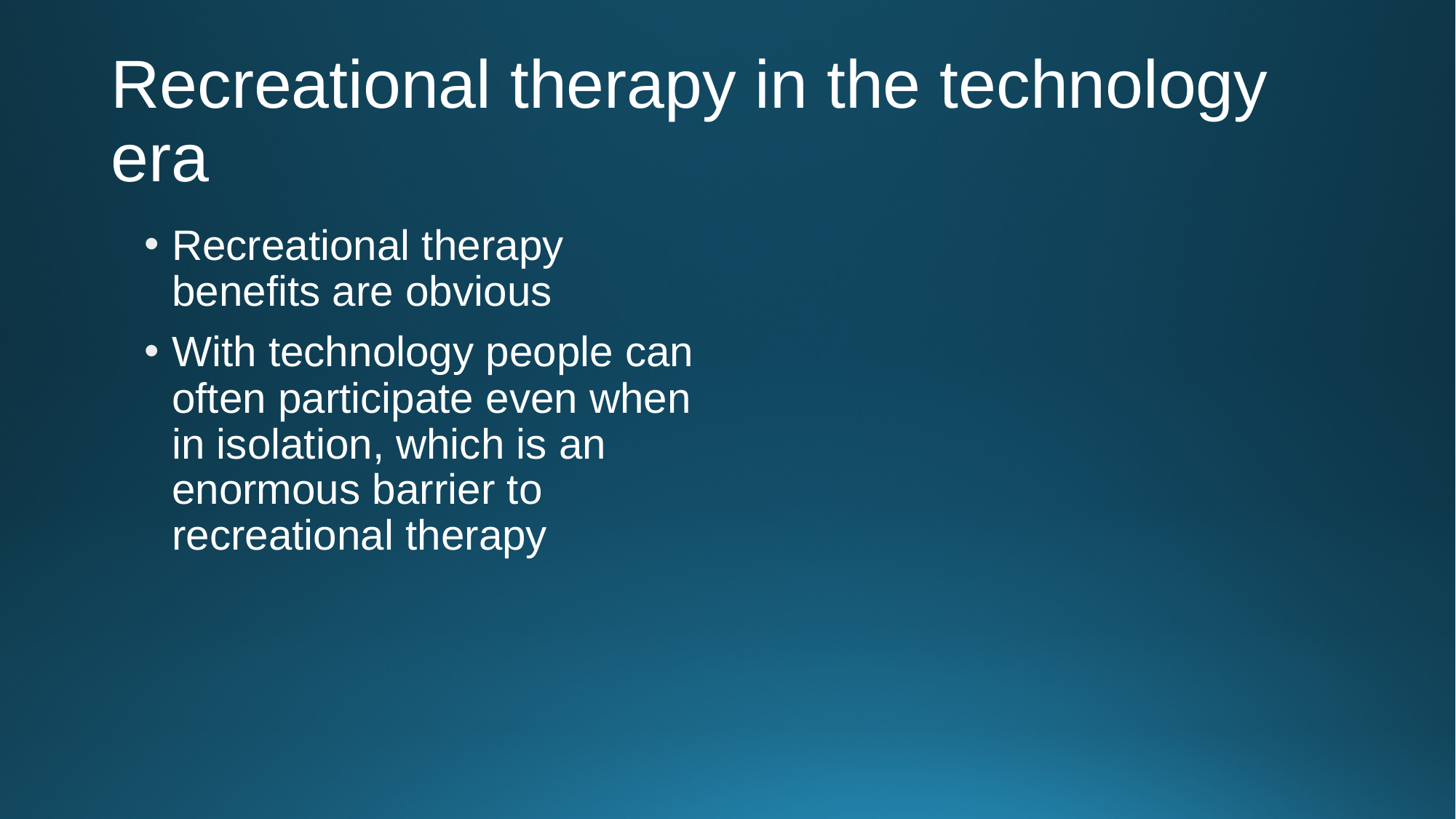

# Recreational therapy in the technology era
Recreational therapy benefits are obvious
With technology people can often participate even when in isolation, which is an enormous barrier to recreational therapy